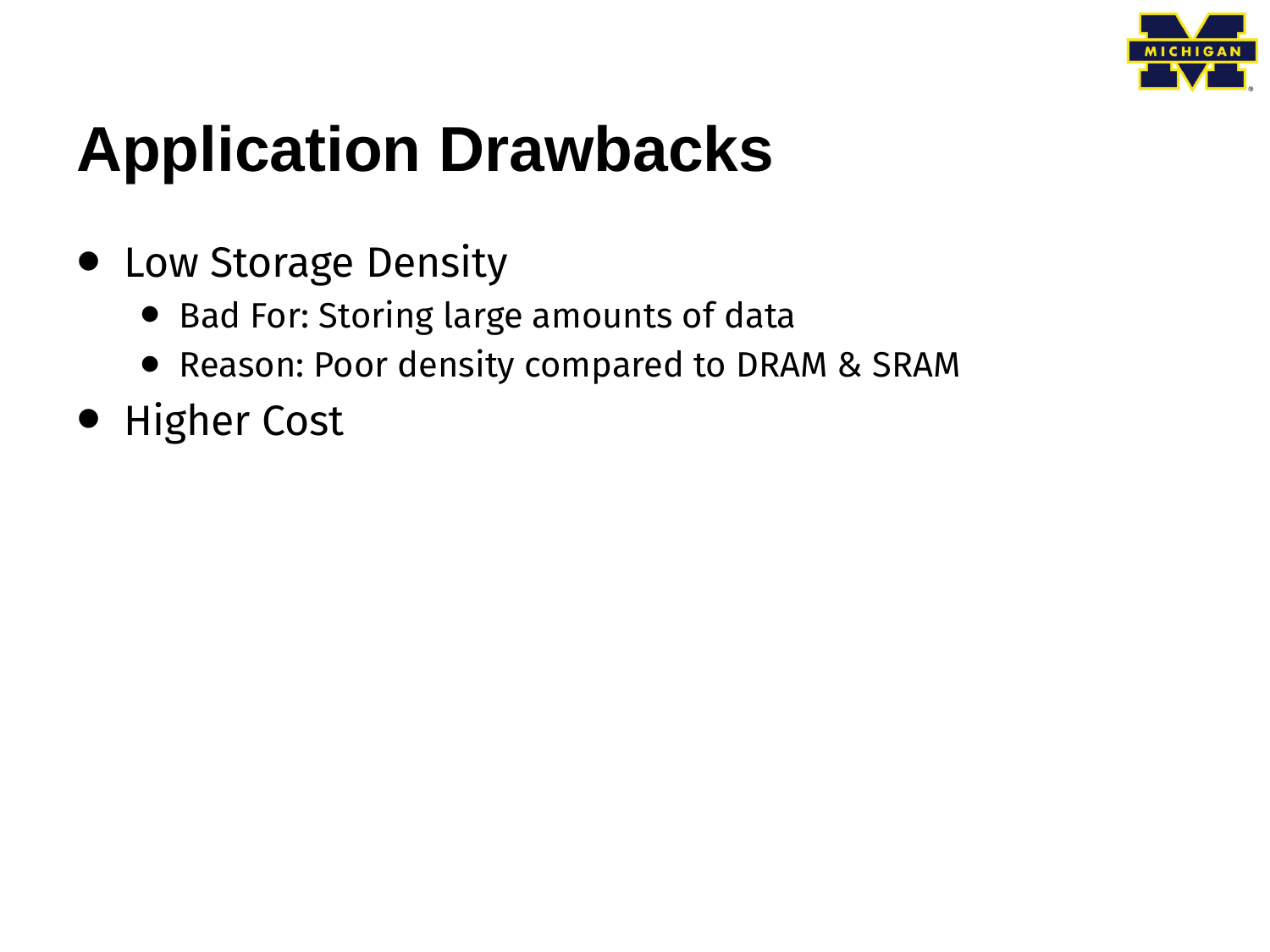

# Application Drawbacks
Low Storage Density
Bad For: Storing large amounts of data
Reason: Poor density compared to DRAM & SRAM
Higher Cost